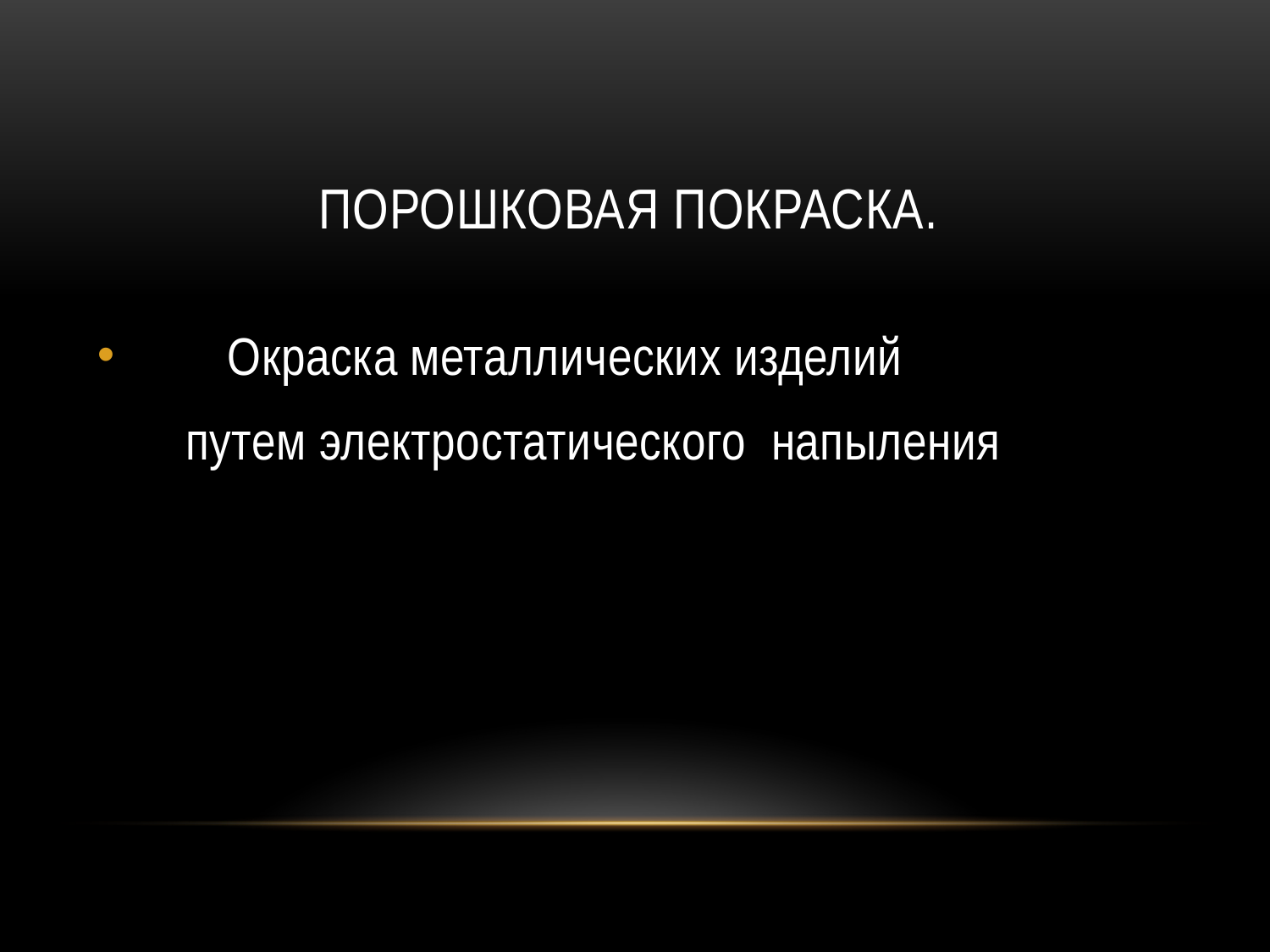

# Порошковая покраска.
       Окраска металлических изделий
       путем электростатического  напыления